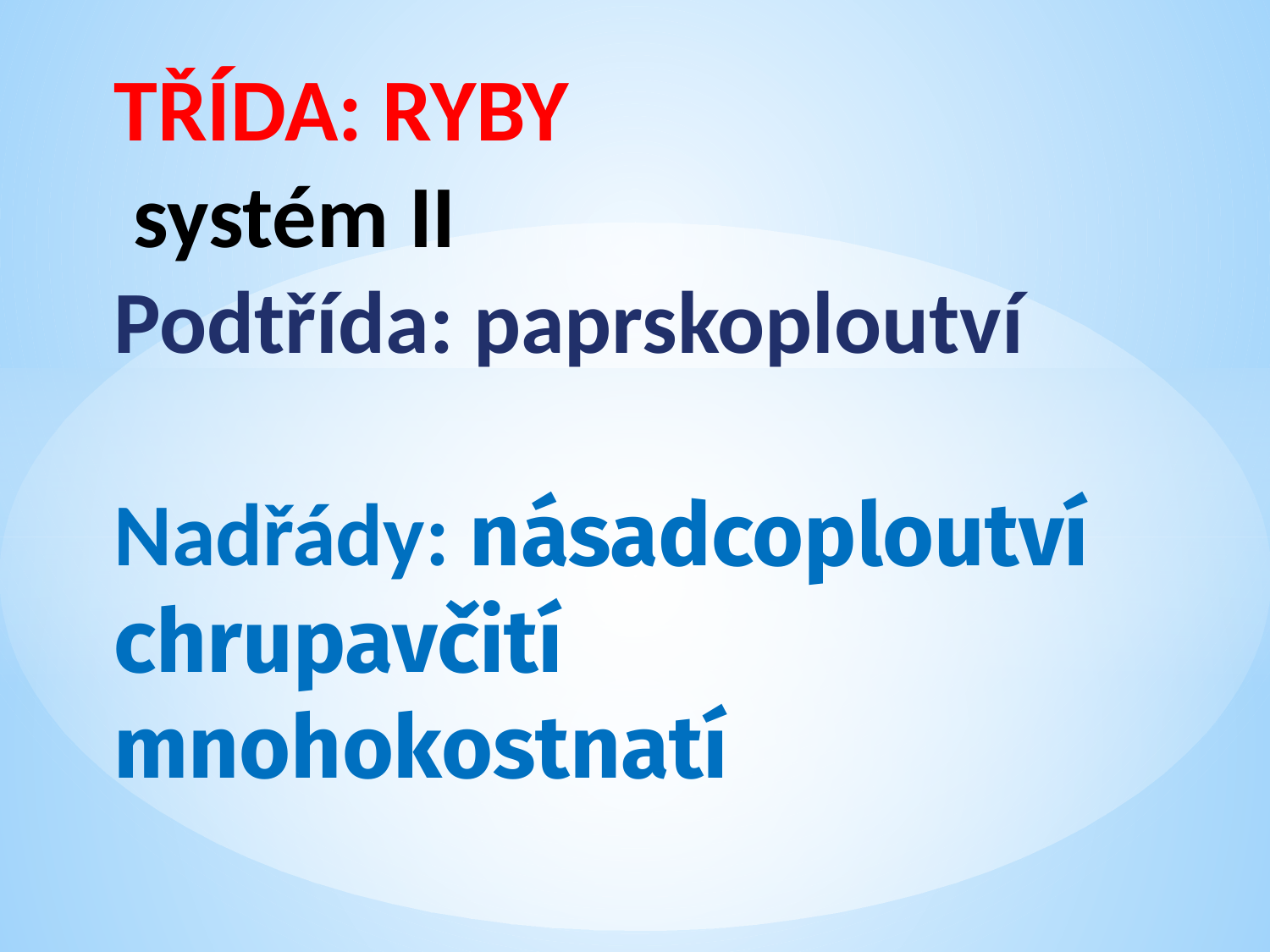

# TŘÍDA: RYBY systém II Podtřída: paprskoploutví Nadřády: násadcoploutví				chrupavčití 					mnohokostnatí